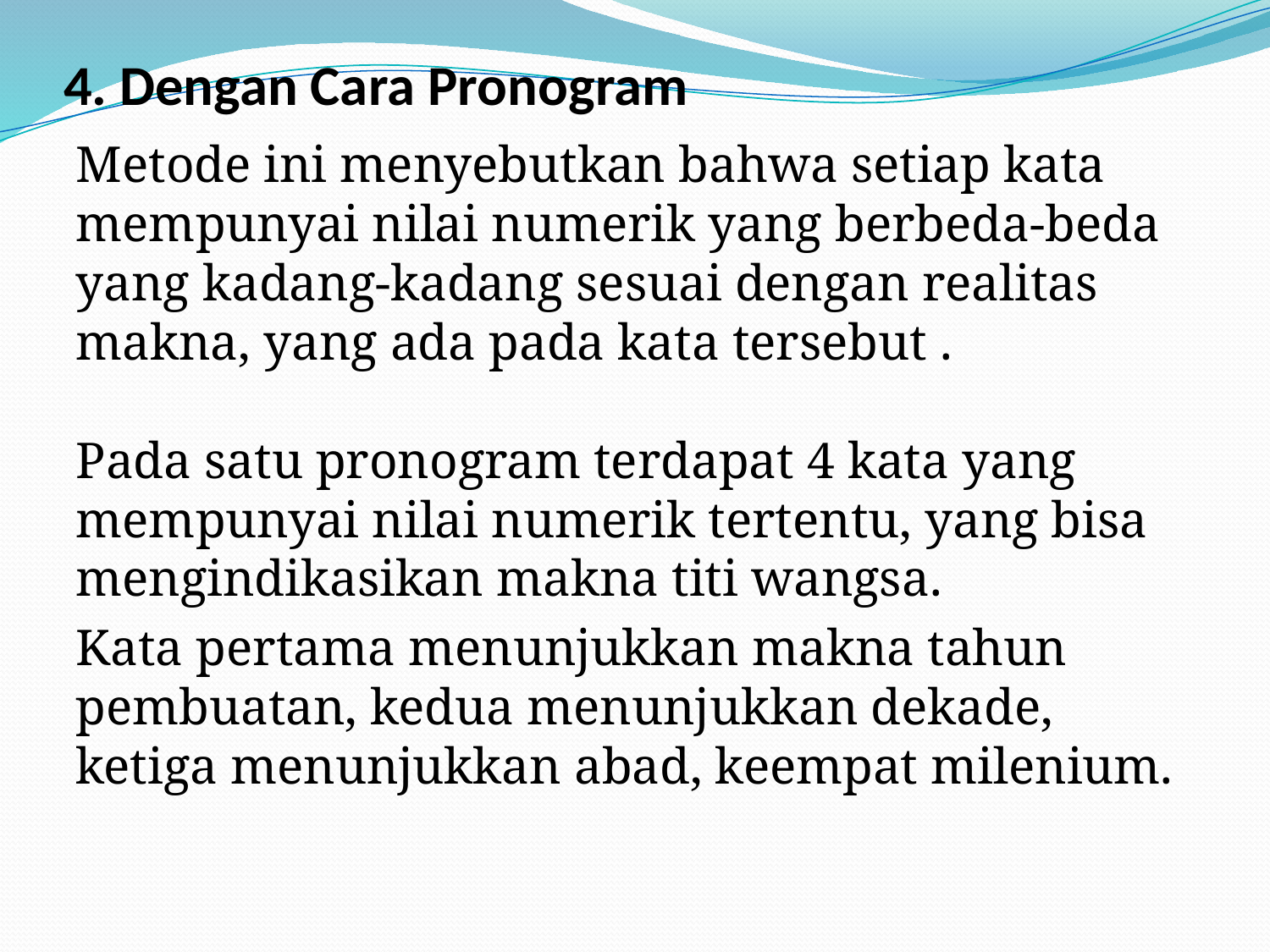

# 4. Dengan Cara Pronogram
Metode ini menyebutkan bahwa setiap kata mempunyai nilai numerik yang berbeda-beda yang kadang-kadang sesuai dengan realitas makna, yang ada pada kata tersebut .

Pada satu pronogram terdapat 4 kata yang mempunyai nilai numerik tertentu, yang bisa mengindikasikan makna titi wangsa.
Kata pertama menunjukkan makna tahun pembuatan, kedua menunjukkan dekade, ketiga menunjukkan abad, keempat milenium.